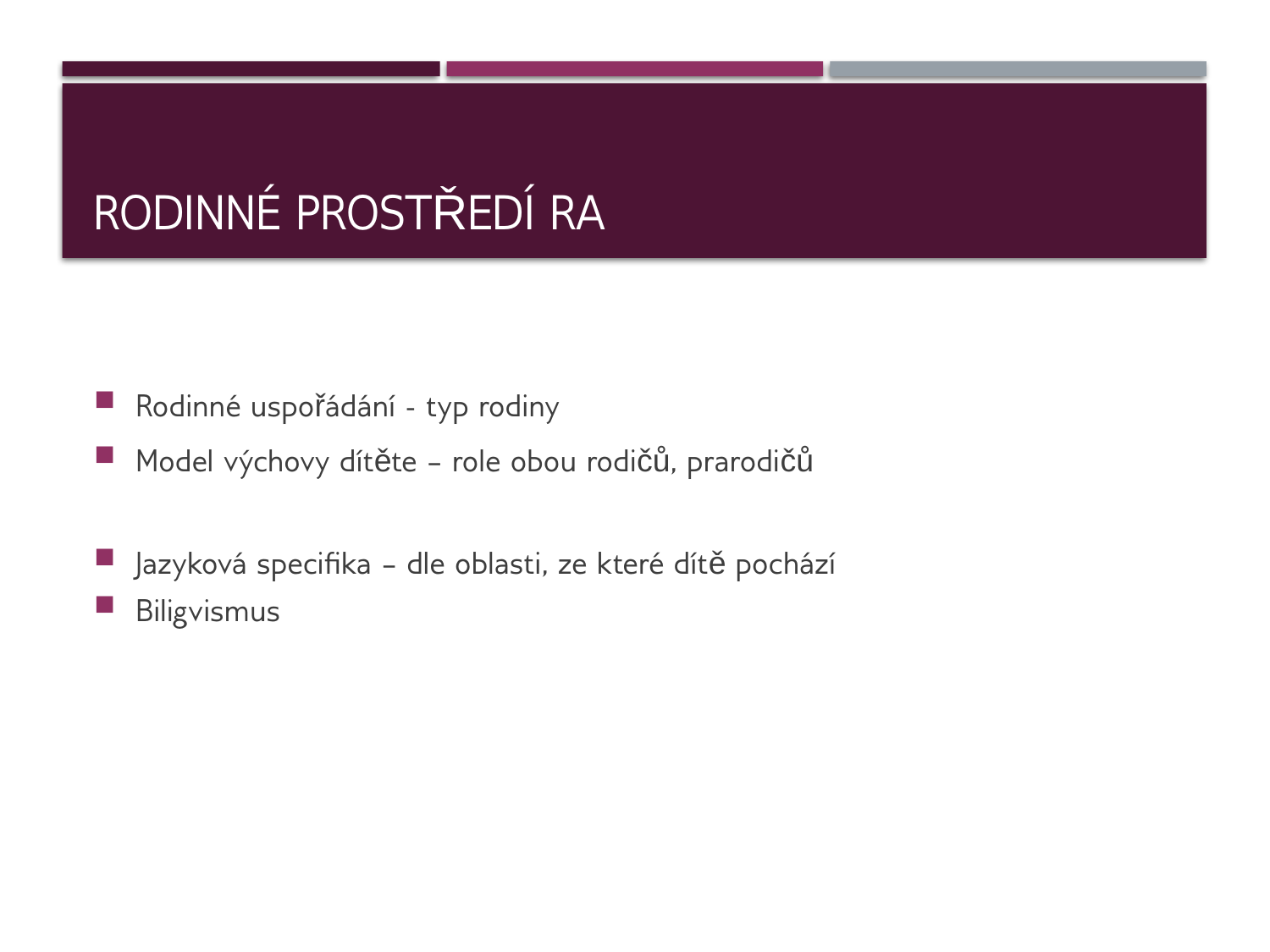

# Rodinné prostředí RA
Rodinné uspořádání - typ rodiny
Model výchovy dítěte – role obou rodičů, prarodičů

Jazyková specifika – dle oblasti, ze které dítě pochází
Biligvismus